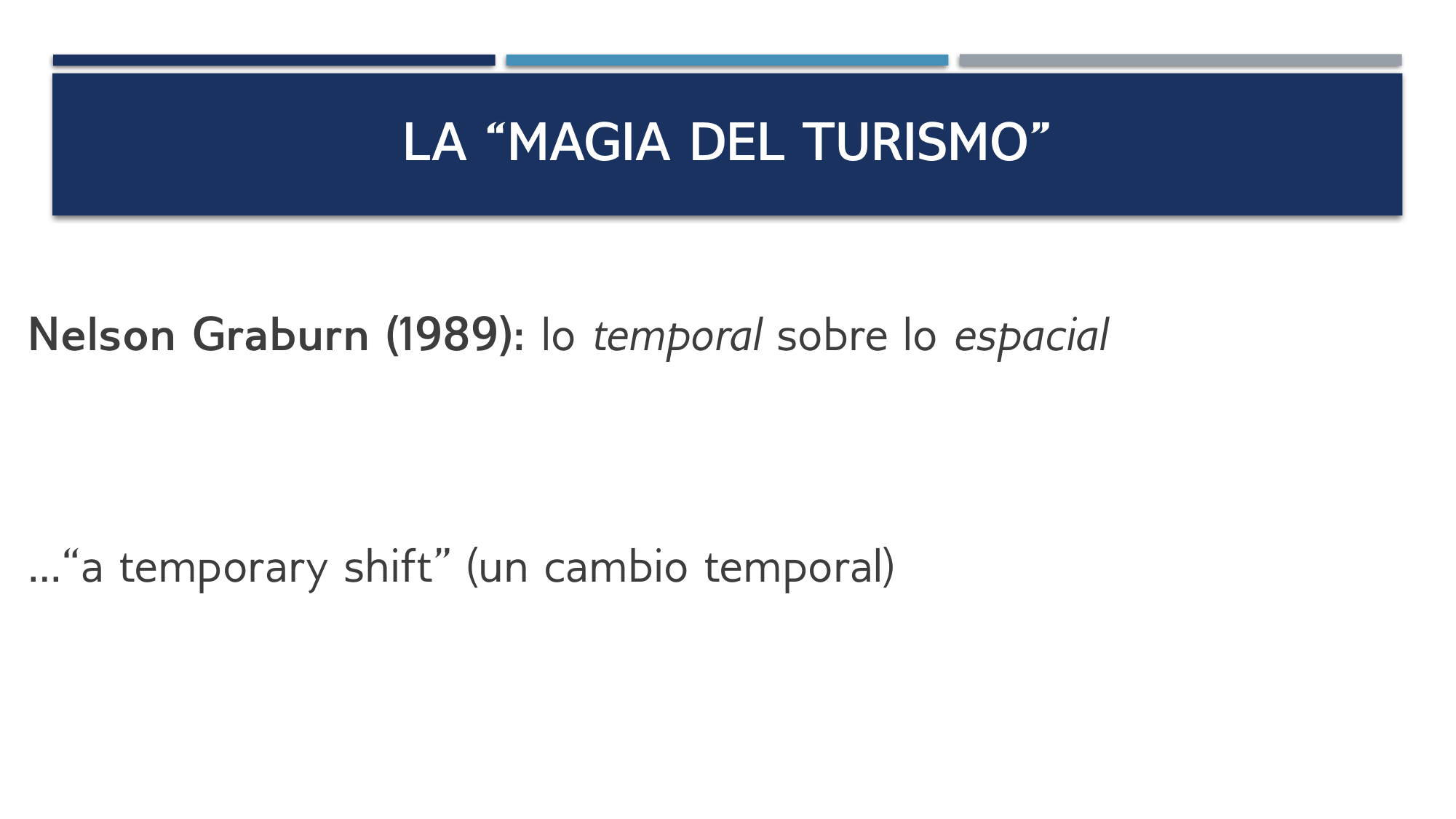

# La “magia del turismo”
Nelson Graburn (1989): lo temporal sobre lo espacial

…“a temporary shift” (un cambio temporal)